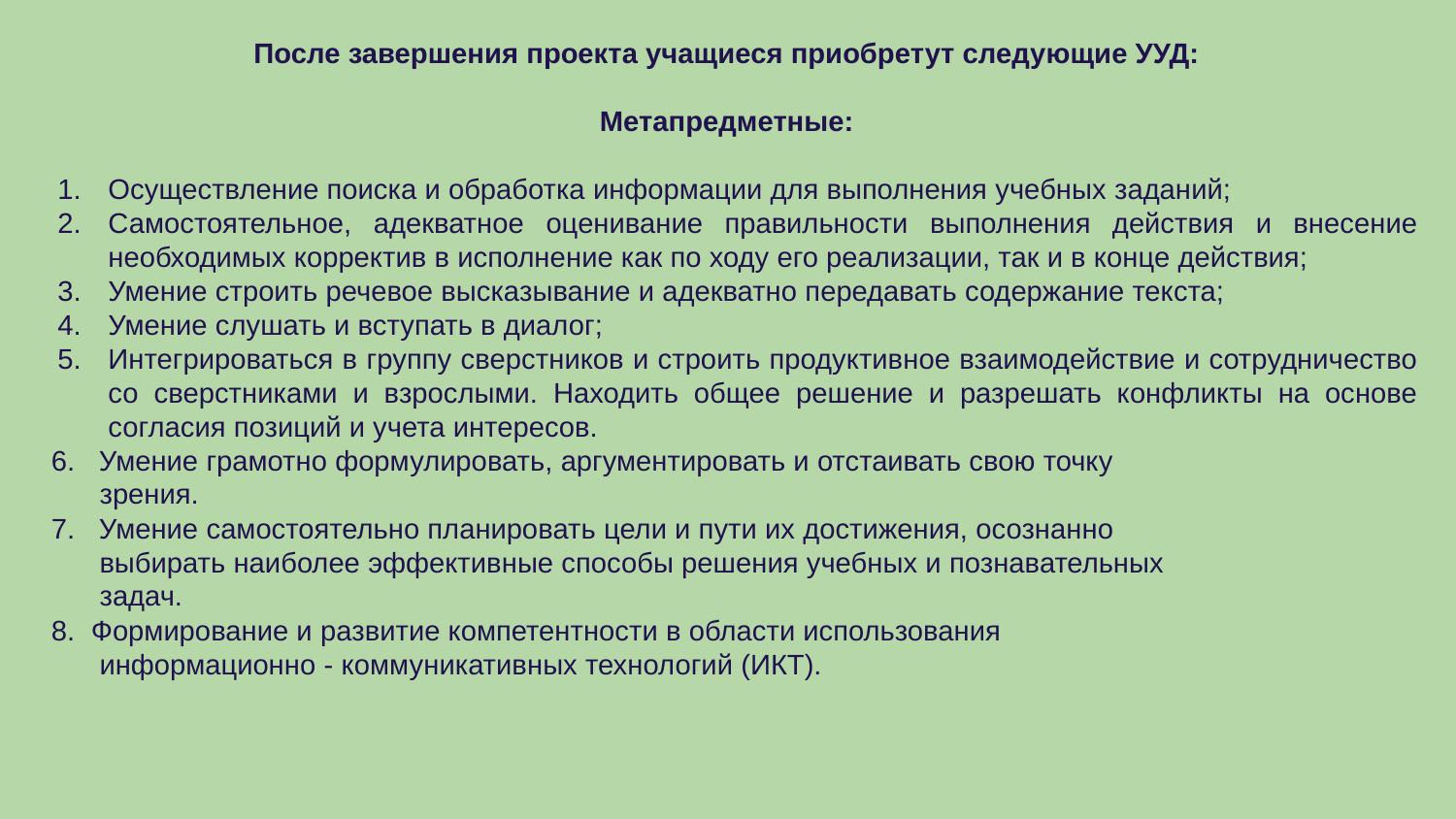

После завершения проекта учащиеся приобретут следующие УУД:

Метапредметные:

Осуществление поиска и обработка информации для выполнения учебных заданий;
Самостоятельное, адекватное оценивание правильности выполнения действия и внесение необходимых корректив в исполнение как по ходу его реализации, так и в конце действия;
Умение строить речевое высказывание и адекватно передавать содержание текста;
Умение слушать и вступать в диалог;
Интегрироваться в группу сверстников и строить продуктивное взаимодействие и сотрудничество со сверстниками и взрослыми. Находить общее решение и разрешать конфликты на основе согласия позиций и учета интересов.
  6.   Умение грамотно формулировать, аргументировать и отстаивать свою точку
        зрения.
  7.   Умение самостоятельно планировать цели и пути их достижения, осознанно
        выбирать наиболее эффективные способы решения учебных и познавательных
        задач.
  8.  Формирование и развитие компетентности в области использования
        информационно - коммуникативных технологий (ИКТ).